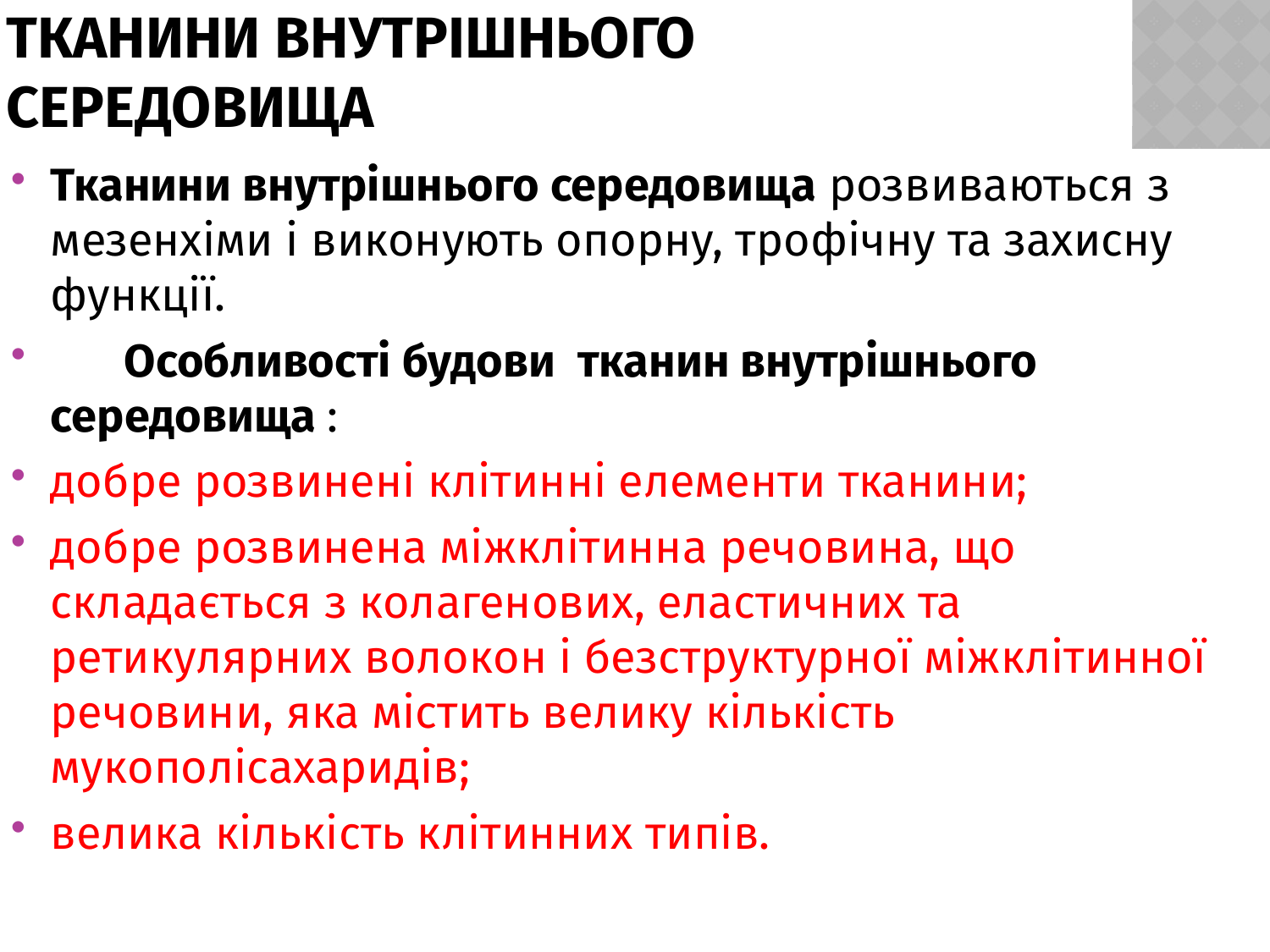

# Тканини внутрішнього середовища
Тканини внутрішнього середовища розвиваються з мезенхіми і виконують опорну, трофічну та захисну функції.
      Особливості будови  тканин внутрішнього середовища :
добре розвинені клітинні елементи тканини;
добре розвинена міжклітинна речовина, що складається з колагенових, еластичних та ретикулярних волокон і безструктурної міжклітинної речовини, яка містить велику кількість мукополісахаридів;
велика кількість клітинних типів.